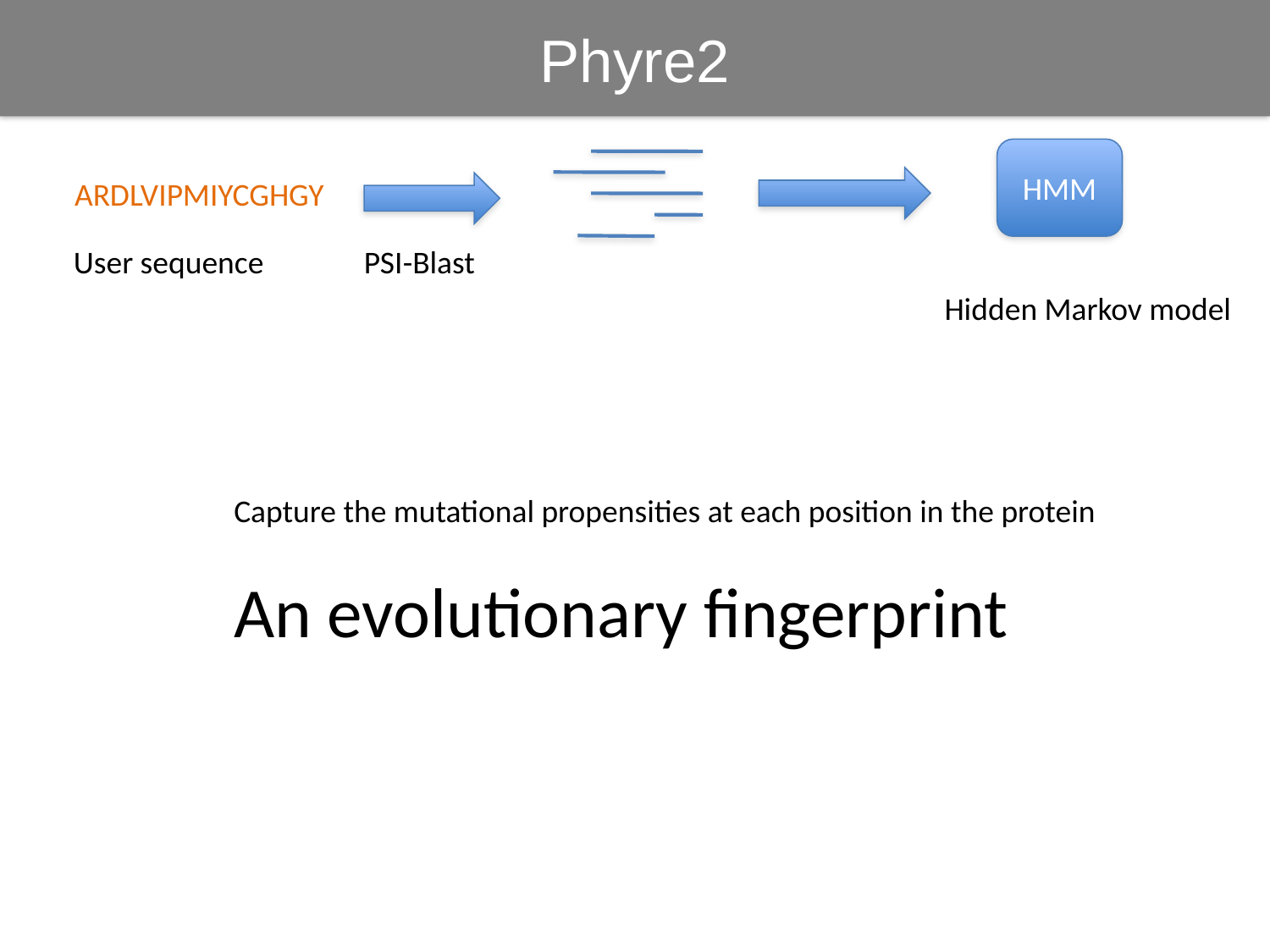

Phyre2
HMM

ARDLVIPMIYCGHGY

User sequence
PSI-Blast
Hidden Markov model
Capture the mutational propensities at each position in the protein

An evolutionary fingerprint